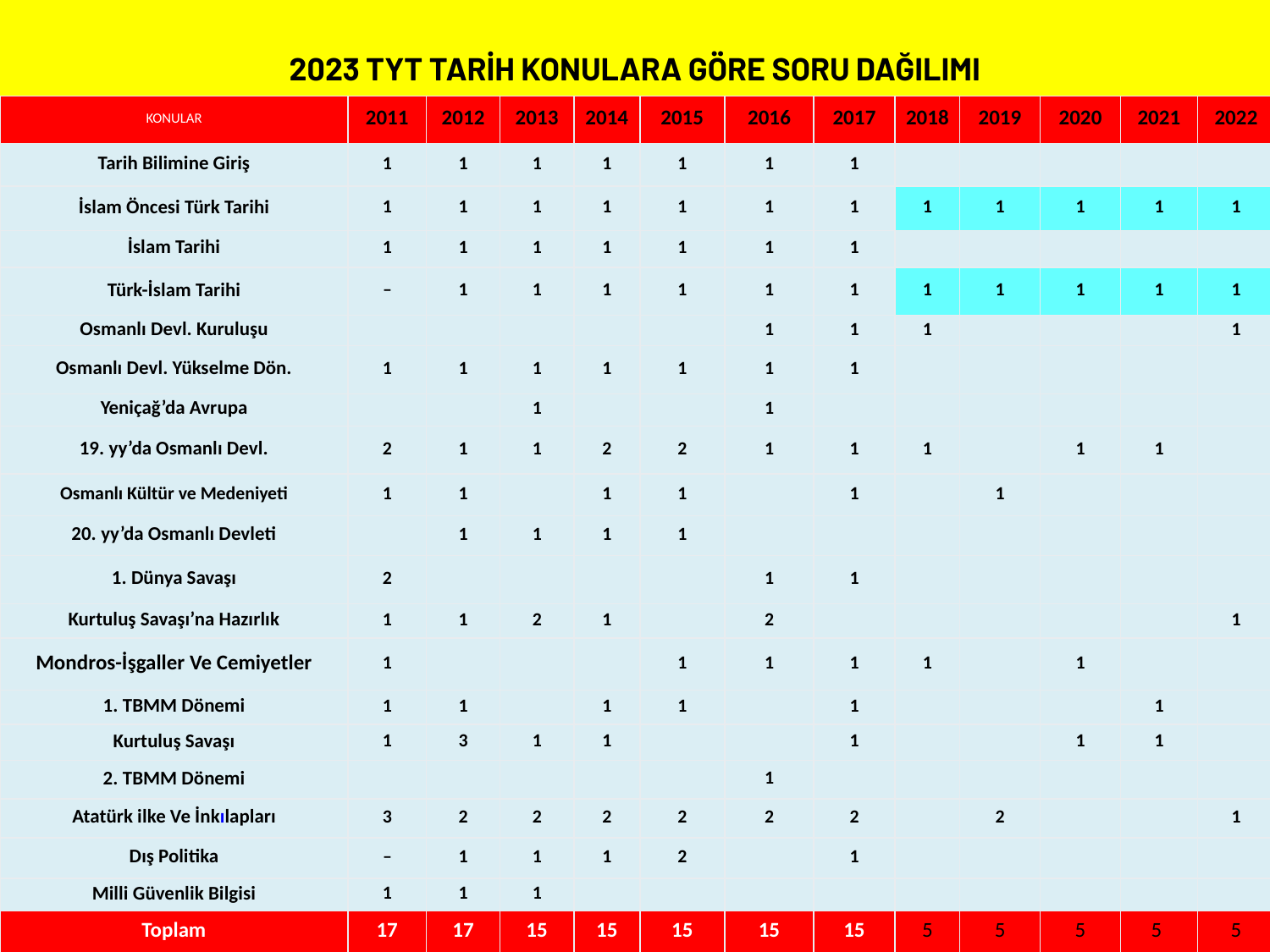

# 2023 TYT TARİH KONULARA GÖRE SORU DAĞILIMI
| KONULAR | 2011 | 2012 | 2013 | 2014 | 2015 | 2016 | 2017 | 2018 | 2019 | 2020 | 2021 | 2022 |
| --- | --- | --- | --- | --- | --- | --- | --- | --- | --- | --- | --- | --- |
| Tarih Bilimine Giriş | 1 | 1 | 1 | 1 | 1 | 1 | 1 |  |  |  |  |  |
| İslam Öncesi Türk Tarihi | 1 | 1 | 1 | 1 | 1 | 1 | 1 | 1 | 1 | 1 | 1 | 1 |
| İslam Tarihi | 1 | 1 | 1 | 1 | 1 | 1 | 1 |  |  |  |  |  |
| Türk-İslam Tarihi | – | 1 | 1 | 1 | 1 | 1 | 1 | 1 | 1 | 1 | 1 | 1 |
| Osmanlı Devl. Kuruluşu |  |  |  |  |  | 1 | 1 | 1 |  |  |  | 1 |
| Osmanlı Devl. Yükselme Dön. | 1 | 1 | 1 | 1 | 1 | 1 | 1 |  |  |  |  |  |
| Yeniçağ’da Avrupa |  |  | 1 |  |  | 1 |  |  |  |  |  |  |
| 19. yy’da Osmanlı Devl. | 2 | 1 | 1 | 2 | 2 | 1 | 1 | 1 |  | 1 | 1 |  |
| Osmanlı Kültür ve Medeniyeti | 1 | 1 |  | 1 | 1 |  | 1 |  | 1 |  |  |  |
| 20. yy’da Osmanlı Devleti |  | 1 | 1 | 1 | 1 |  |  |  |  |  |  |  |
| 1. Dünya Savaşı | 2 |  |  |  |  | 1 | 1 |  |  |  |  |  |
| Kurtuluş Savaşı’na Hazırlık | 1 | 1 | 2 | 1 |  | 2 |  |  |  |  |  | 1 |
| Mondros-İşgaller Ve Cemiyetler | 1 |  |  |  | 1 | 1 | 1 | 1 |  | 1 |  |  |
| 1. TBMM Dönemi | 1 | 1 |  | 1 | 1 |  | 1 |  |  |  | 1 |  |
| Kurtuluş Savaşı | 1 | 3 | 1 | 1 |  |  | 1 |  |  | 1 | 1 |  |
| 2. TBMM Dönemi |  |  |  |  |  | 1 |  |  |  |  |  |  |
| Atatürk ilke Ve İnkılapları | 3 | 2 | 2 | 2 | 2 | 2 | 2 |  | 2 |  |  | 1 |
| Dış Politika | – | 1 | 1 | 1 | 2 |  | 1 |  |  |  |  |  |
| Milli Güvenlik Bilgisi | 1 | 1 | 1 |  |  |  |  |  |  |  |  |  |
| Toplam | 17 | 17 | 15 | 15 | 15 | 15 | 15 | 5 | 5 | 5 | 5 | 5 |